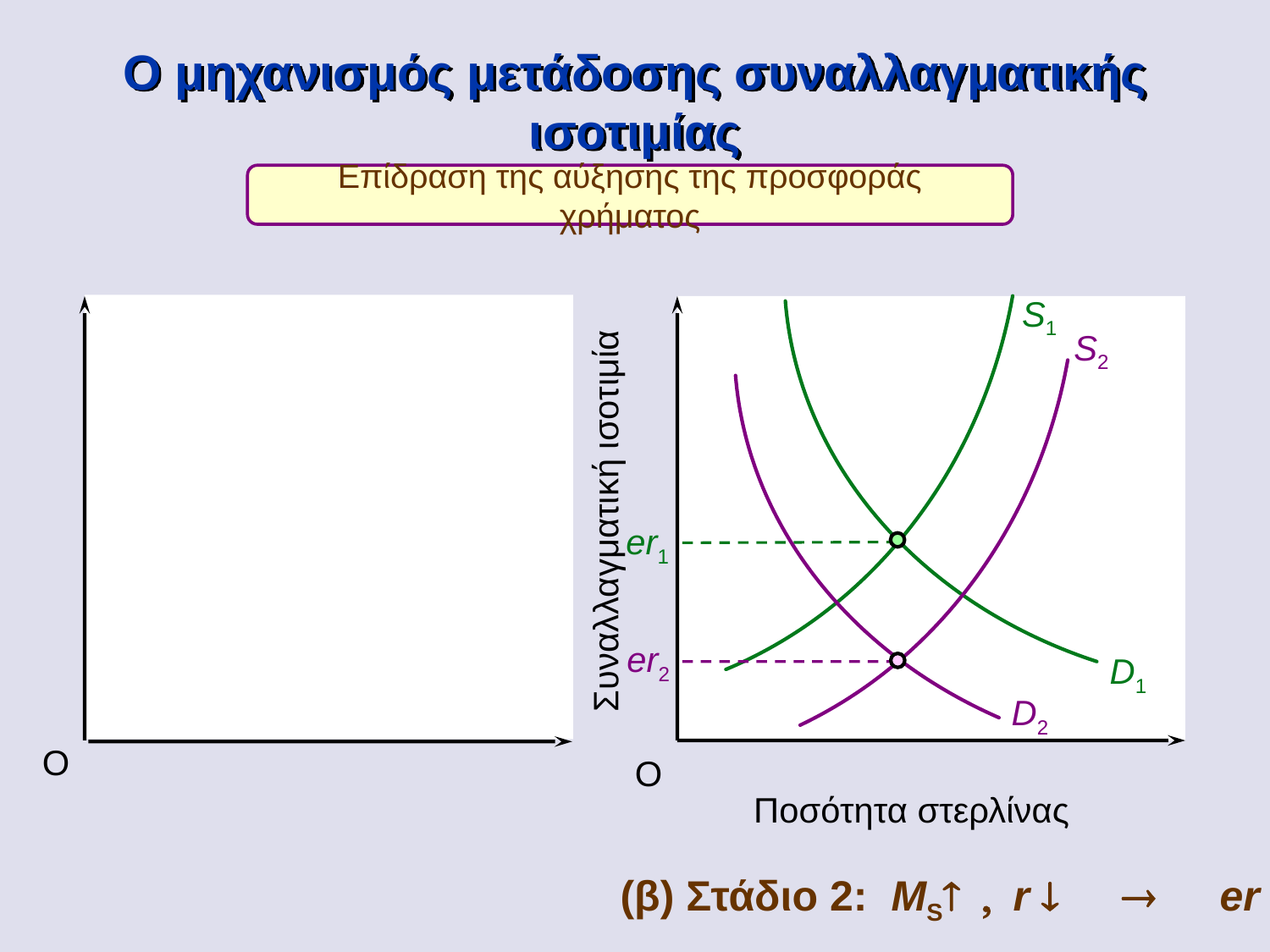

Ο μηχανισμός μετάδοσης συναλλαγματικής ισοτιμίας

Επίδραση της αύξησης της προσφοράς χρήματος

S2

S1

D2
Συναλλαγματική ισοτιμία
er1

er2

D1

O

O
Ποσότητα στερλίνας
(β) Στάδιο 2:  MS­ , r ↓   →   er ↓